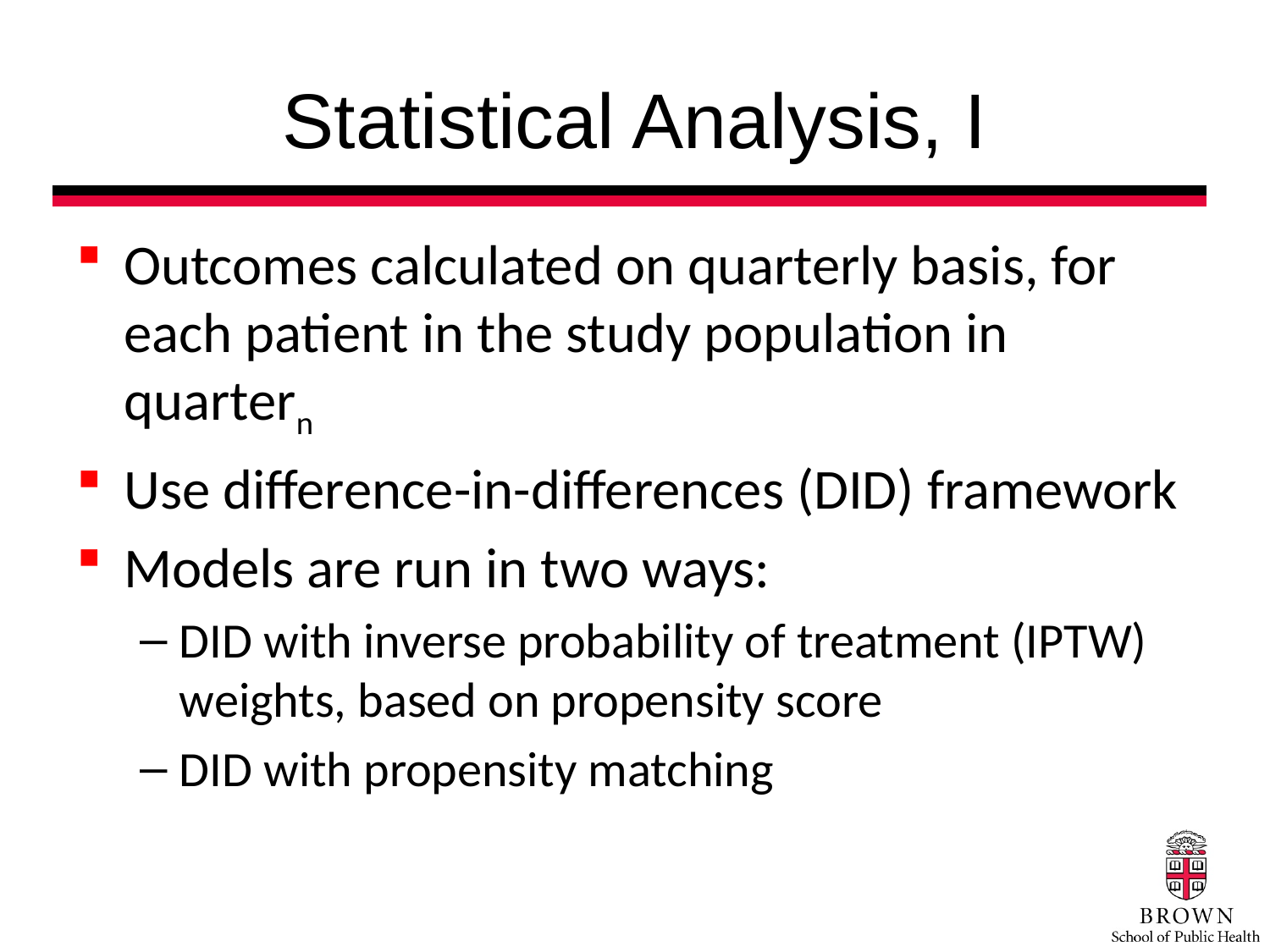

# Statistical Analysis, I
Outcomes calculated on quarterly basis, for each patient in the study population in quartern
Use difference-in-differences (DID) framework
Models are run in two ways:
DID with inverse probability of treatment (IPTW) weights, based on propensity score
DID with propensity matching